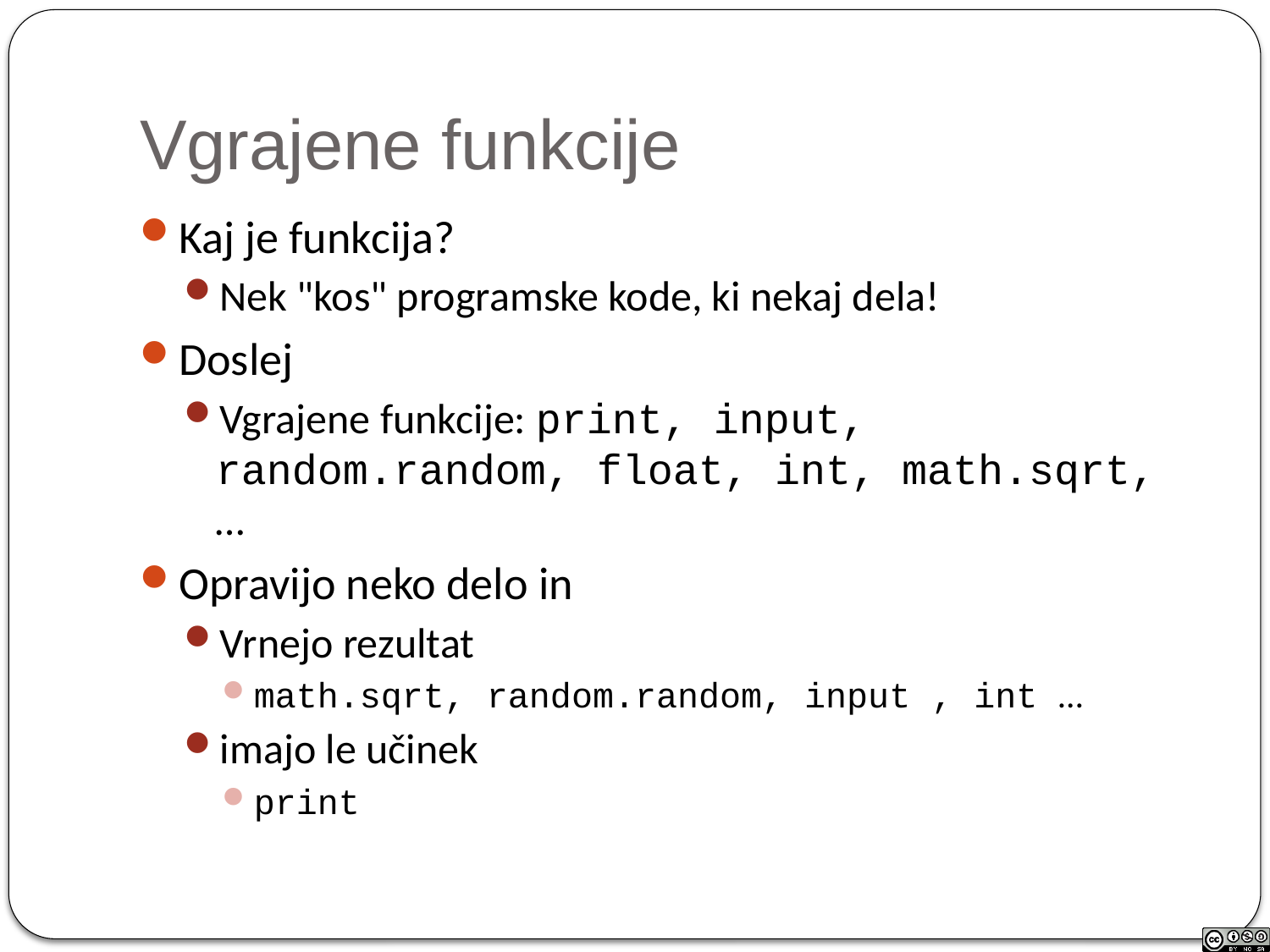

# Vgrajene funkcije
Kaj je funkcija?
Nek "kos" programske kode, ki nekaj dela!
Doslej
Vgrajene funkcije: print, input, random.random, float, int, math.sqrt,  …
Opravijo neko delo in
Vrnejo rezultat
math.sqrt, random.random, input , int …
imajo le učinek
print